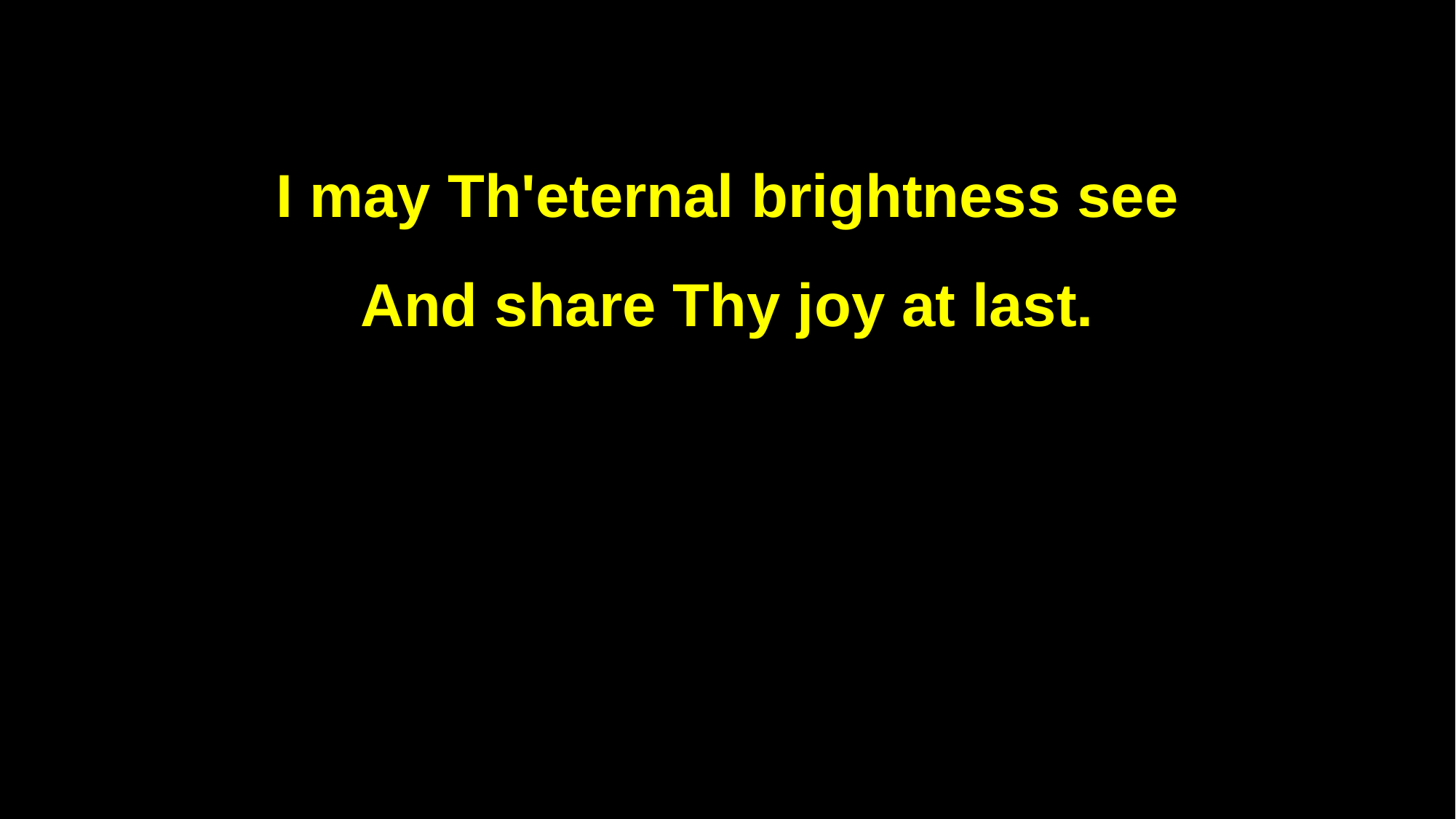

I may Th'eternal brightness see
And share Thy joy at last.